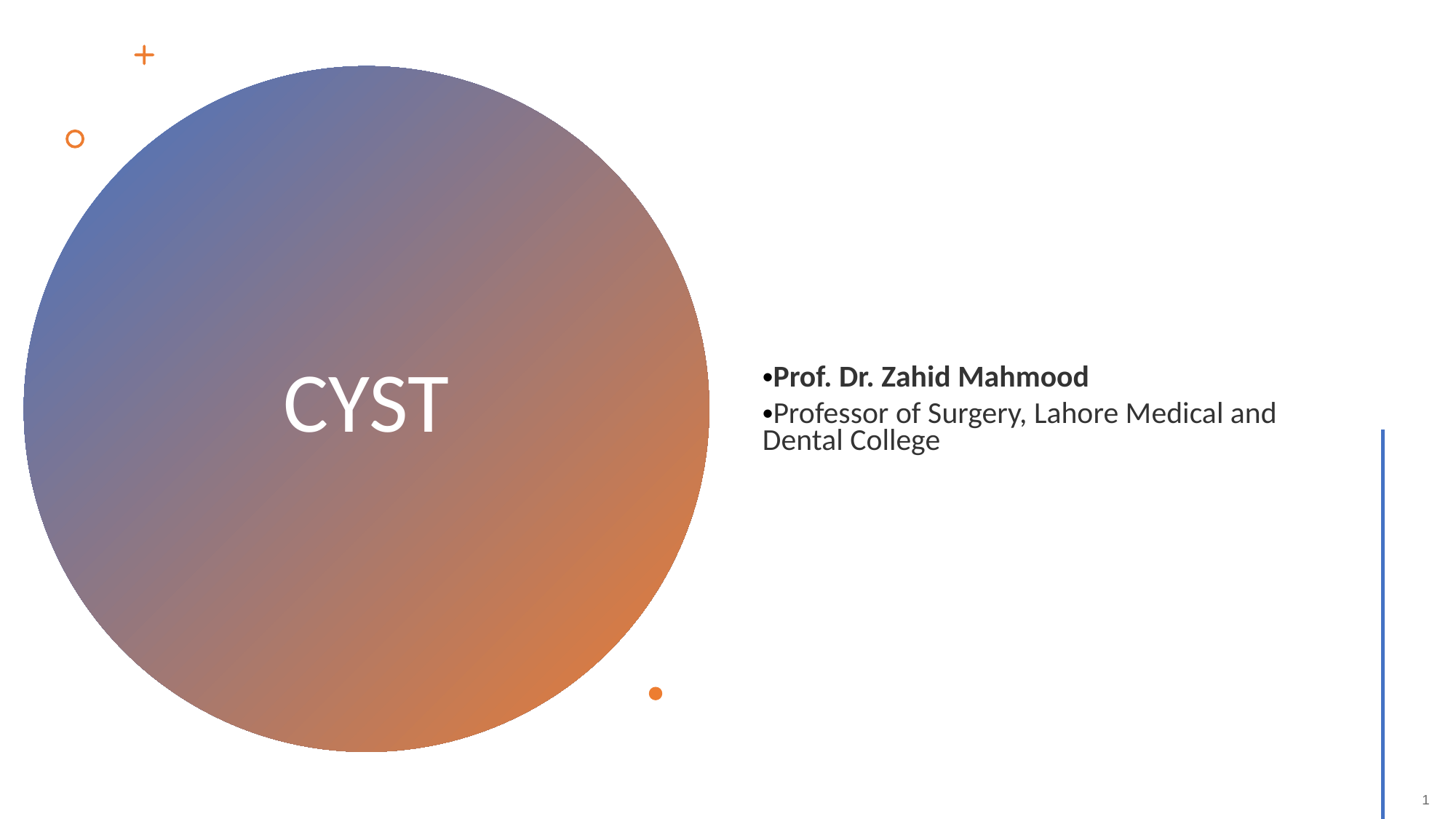

Prof. Dr. Zahid Mahmood
Professor of Surgery, Lahore Medical and Dental College

CYST

1